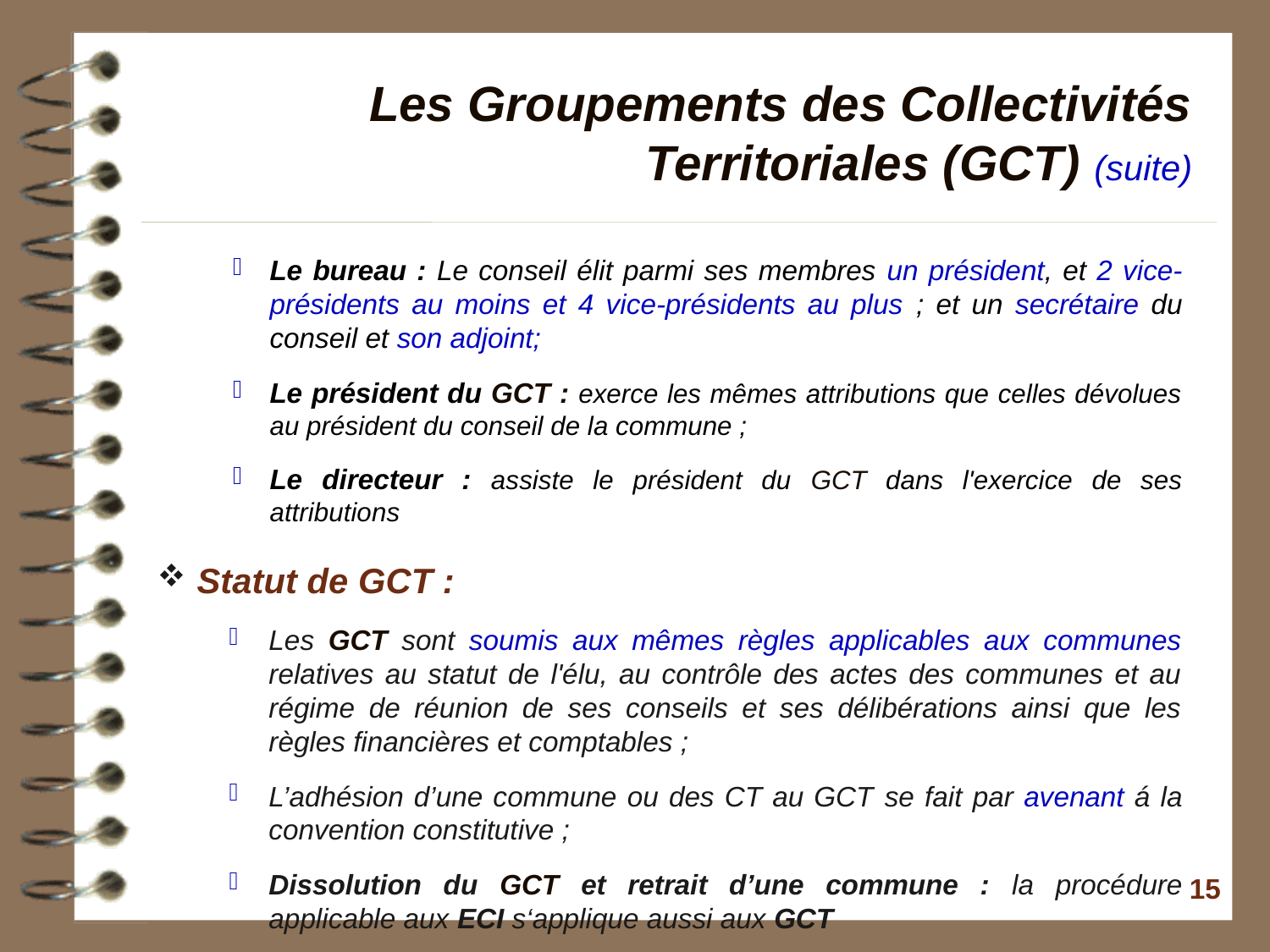

Les Groupements des Collectivités Territoriales (GCT) (suite)
Le bureau : Le conseil élit parmi ses membres un président, et 2 vice- présidents au moins et 4 vice-présidents au plus ; et un secrétaire du conseil et son adjoint;
Le président du GCT : exerce les mêmes attributions que celles dévolues au président du conseil de la commune ;
Le directeur : assiste le président du GCT dans l'exercice de ses attributions
Statut de GCT :
Les GCT sont soumis aux mêmes règles applicables aux communes relatives au statut de l'élu, au contrôle des actes des communes et au régime de réunion de ses conseils et ses délibérations ainsi que les règles financières et comptables ;
L’adhésion d’une commune ou des CT au GCT se fait par avenant á la convention constitutive ;
Dissolution du GCT et retrait d’une commune : la procédure applicable aux ECI s‘applique aussi aux GCT
15